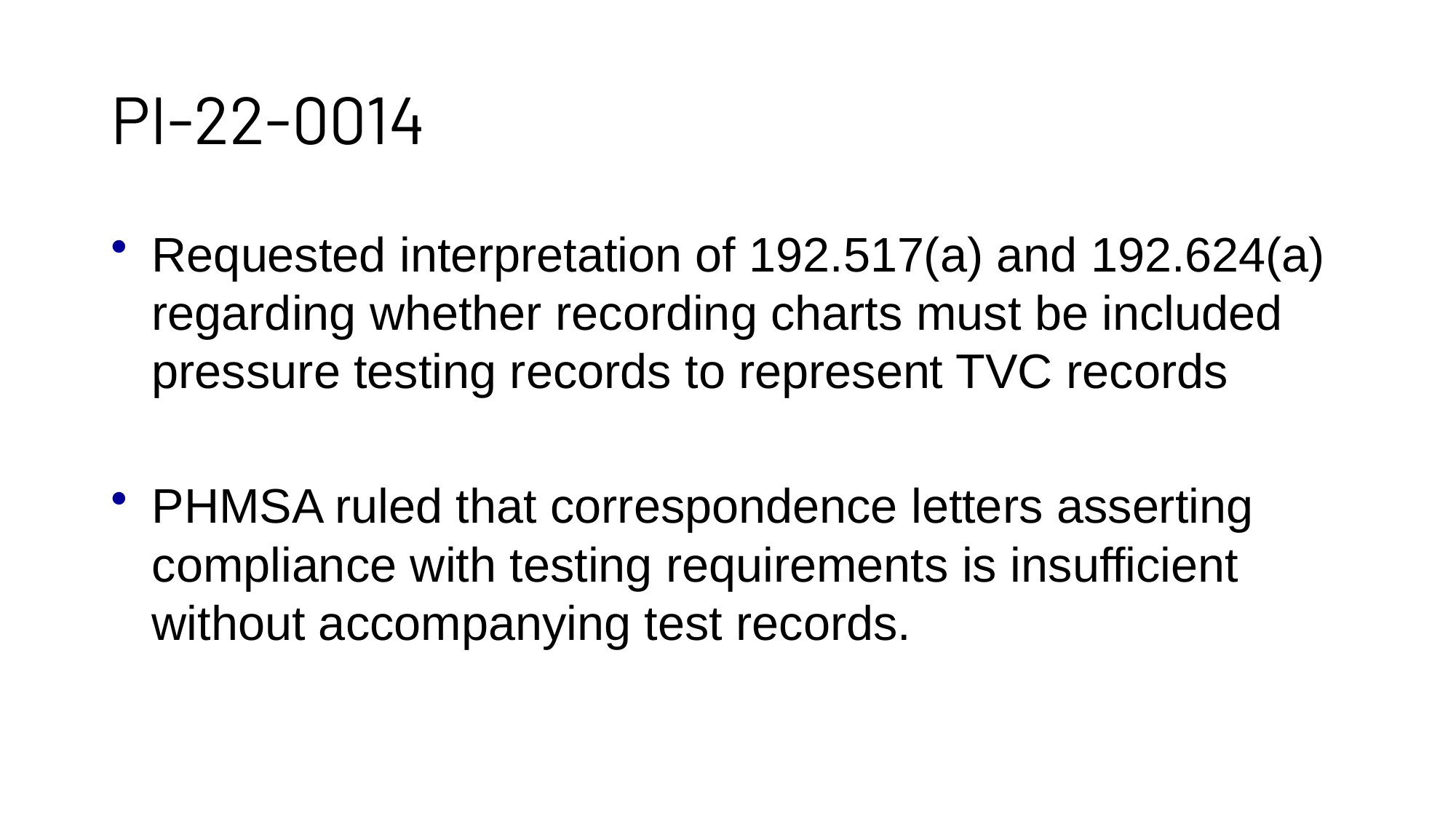

# PI-22-0014
Requested interpretation of 192.517(a) and 192.624(a) regarding whether recording charts must be included pressure testing records to represent TVC records

PHMSA ruled that correspondence letters asserting compliance with testing requirements is insufficient without accompanying test records.